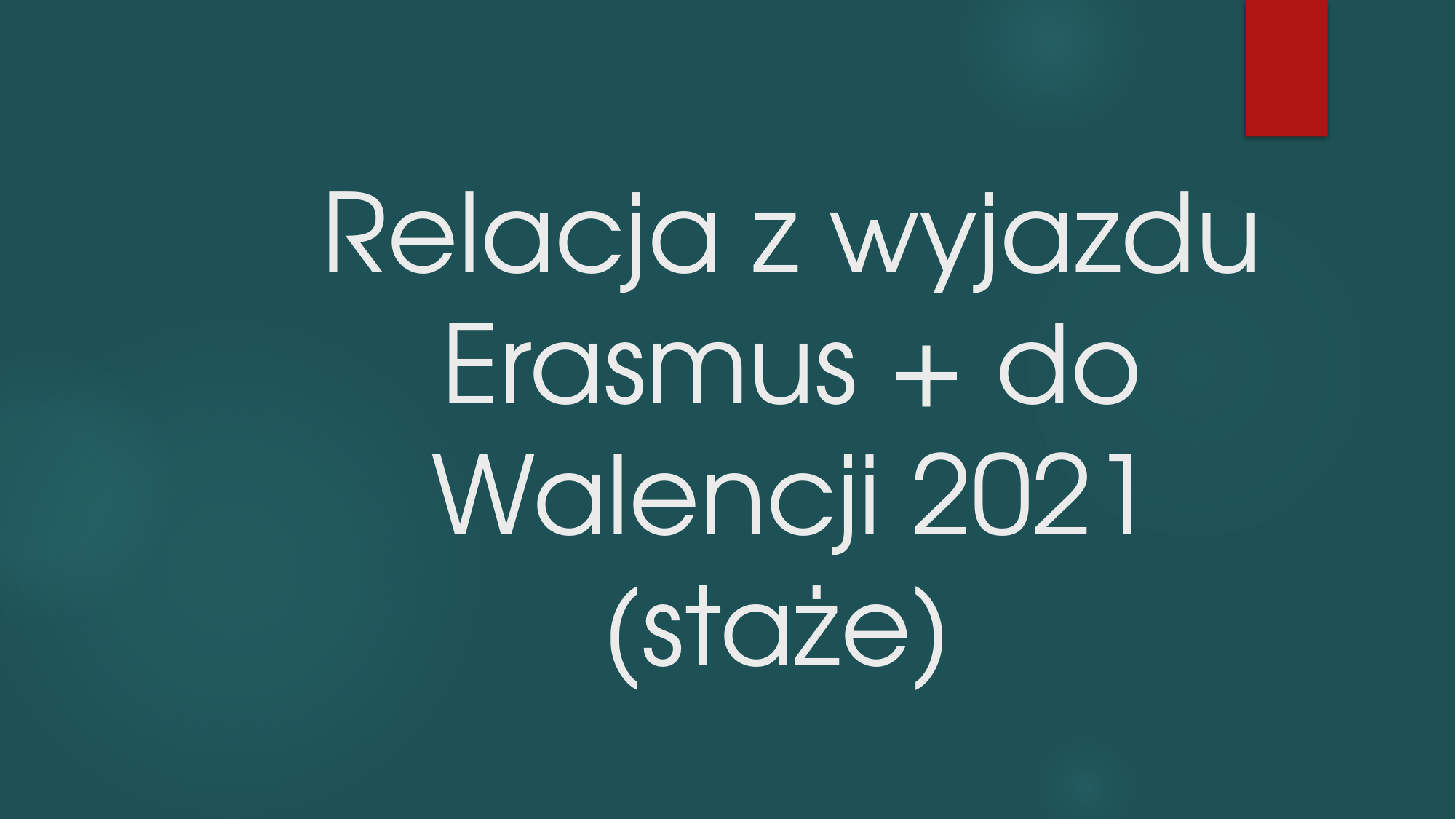

# Relacja z wyjazdu Erasmus + do Walencji 2021 (staże)